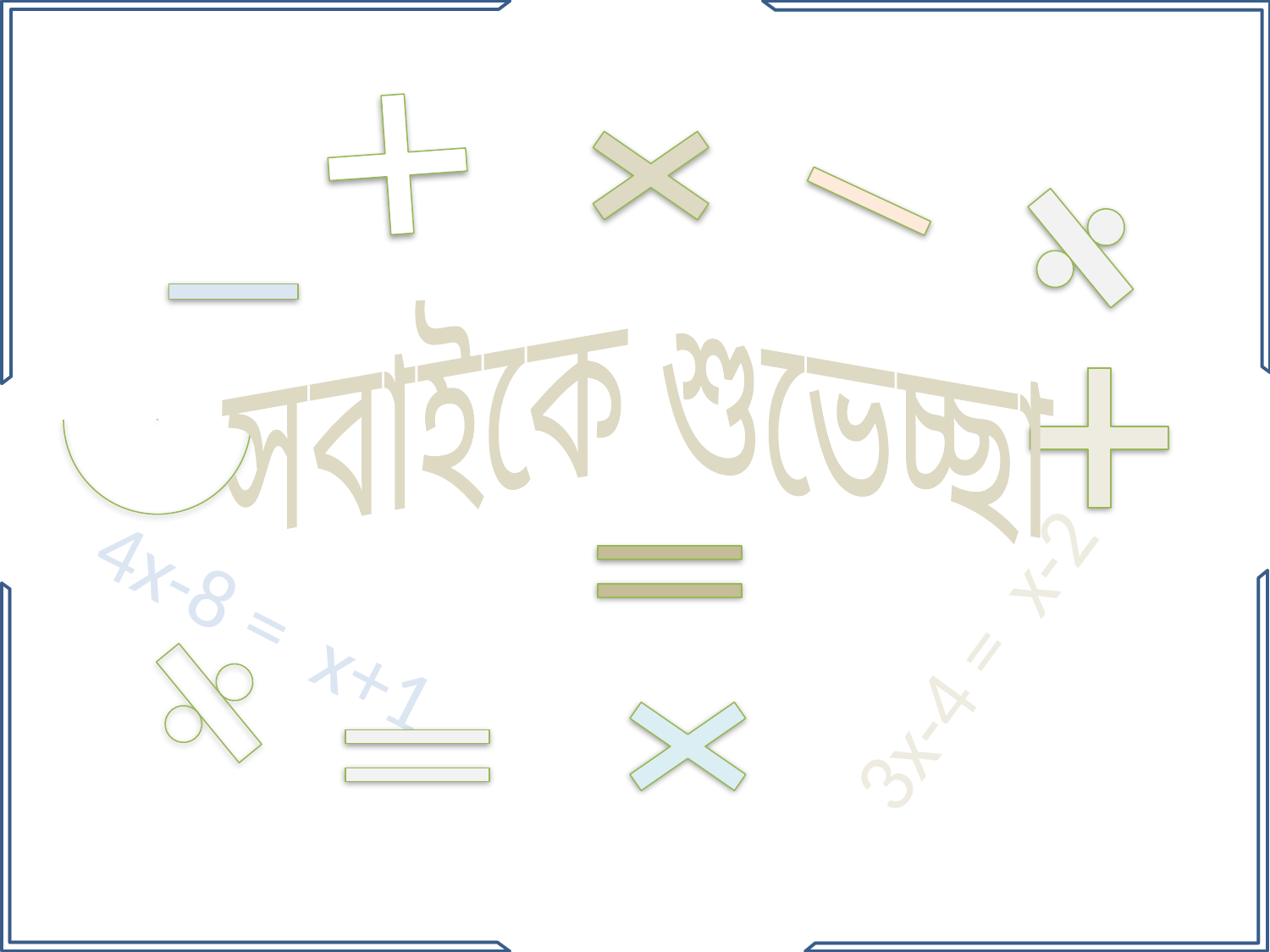

সবাইকে শুভেচ্ছা

4x-8 =  x+1
3x-4 =  x-2